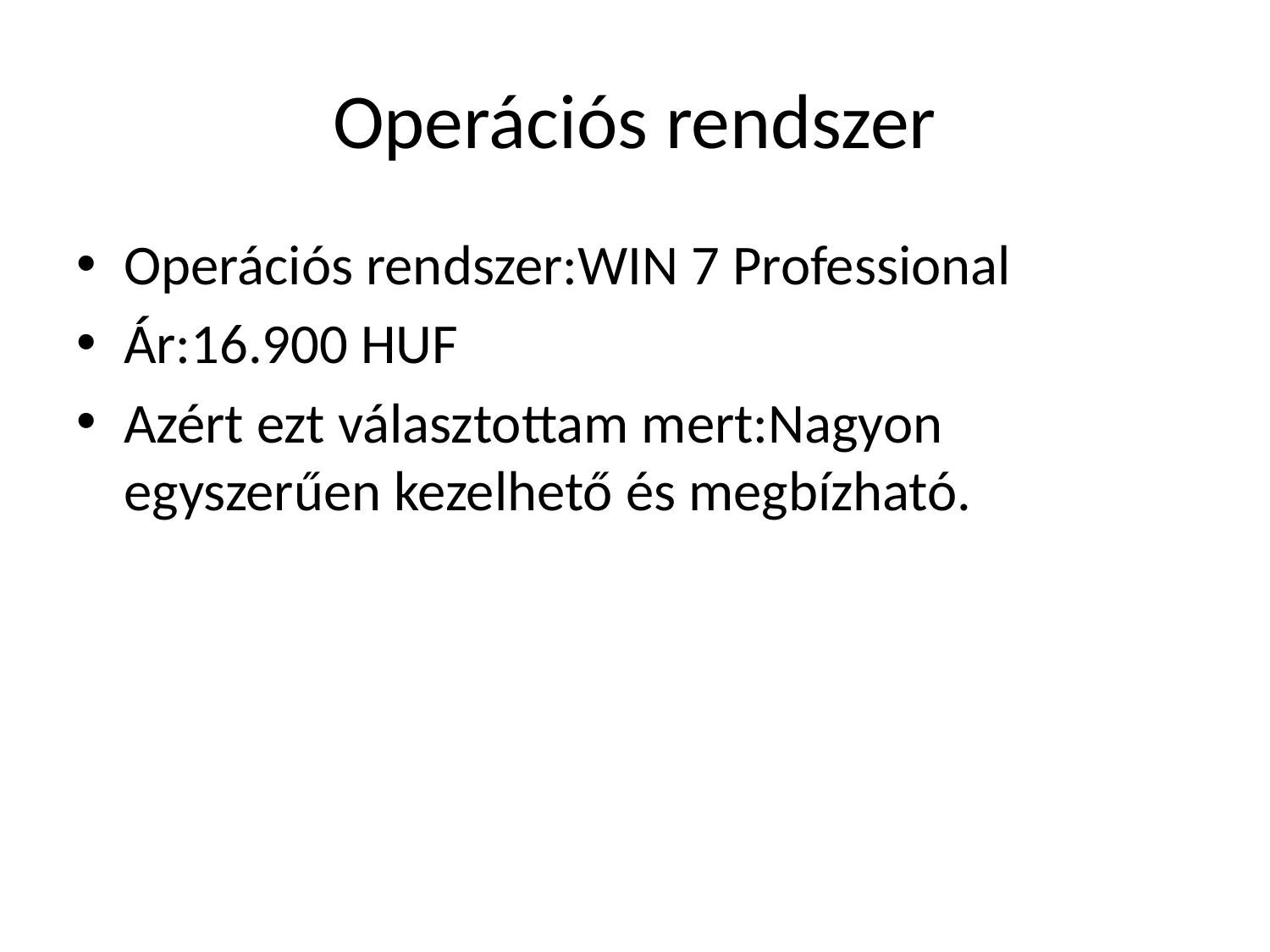

# Operációs rendszer
Operációs rendszer:WIN 7 Professional
Ár:16.900 HUF
Azért ezt választottam mert:Nagyon egyszerűen kezelhető és megbízható.